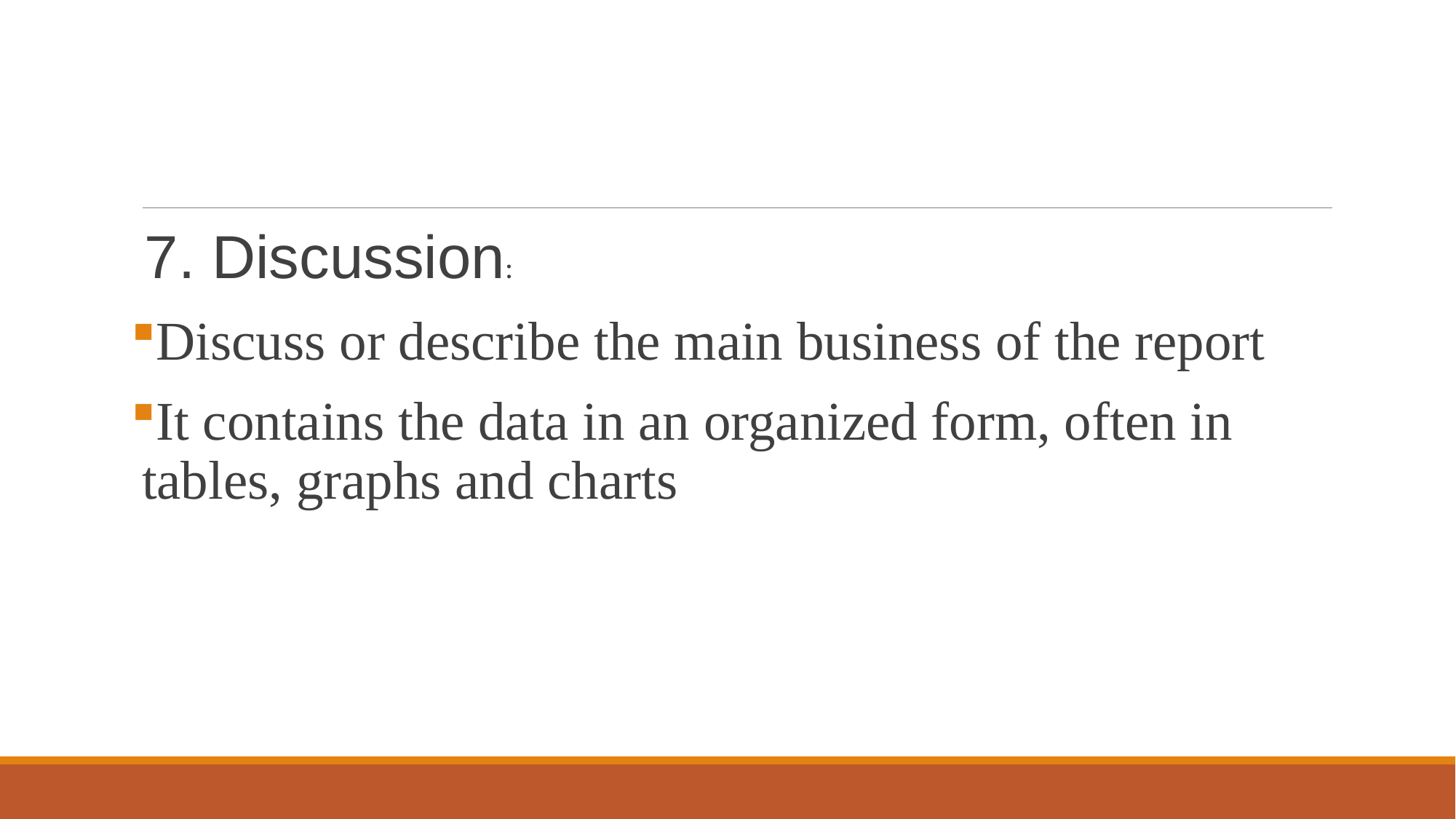

#
7. Discussion:
Discuss or describe the main business of the report
It contains the data in an organized form, often in tables, graphs and charts